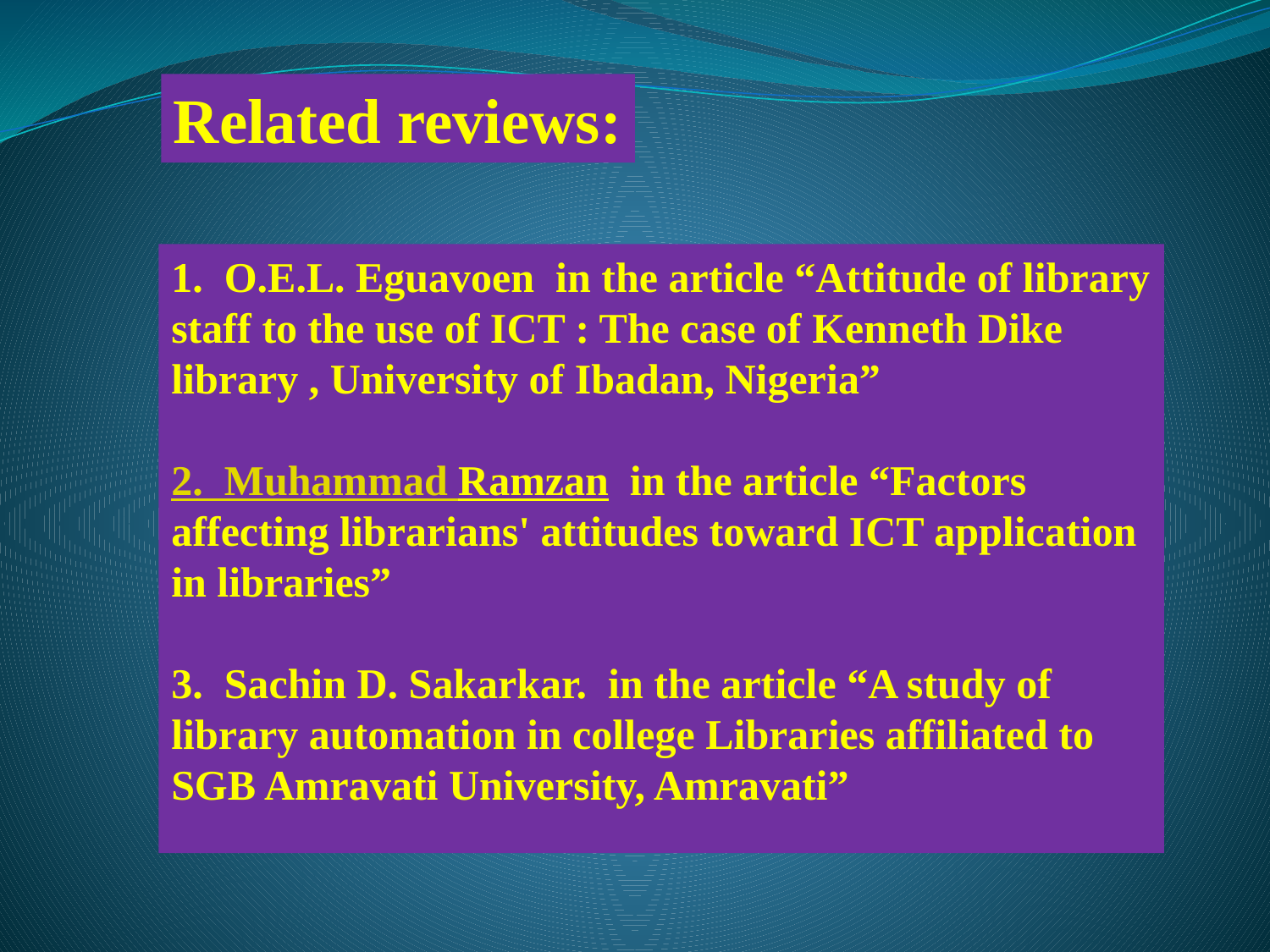

Related reviews:
1.  O.E.L. Eguavoen  in the article “Attitude of library staff to the use of ICT : The case of Kenneth Dike library , University of Ibadan, Nigeria”

2.  Muhammad Ramzan  in the article “Factors affecting librarians' attitudes toward ICT application in libraries”

3.  Sachin D. Sakarkar.  in the article “A study of library automation in college Libraries affiliated to SGB Amravati University, Amravati”